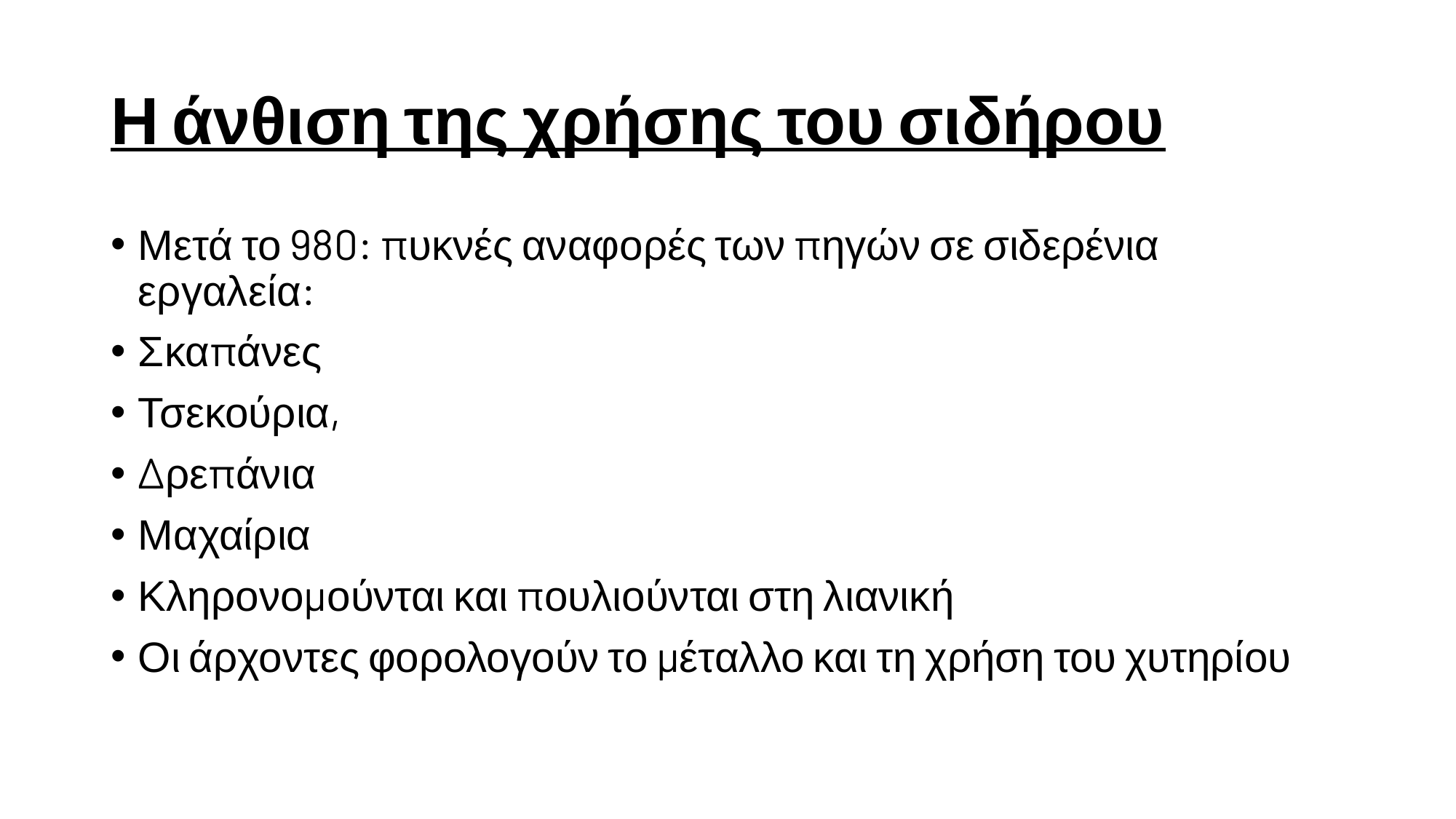

# Η άνθιση της χρήσης του σιδήρου
Μετά το 980: πυκνές αναφορές των πηγών σε σιδερένια εργαλεία:
Σκαπάνες
Τσεκούρια,
Δρεπάνια
Μαχαίρια
Κληρονομούνται και πουλιούνται στη λιανική
Οι άρχοντες φορολογούν το μέταλλο και τη χρήση του χυτηρίου